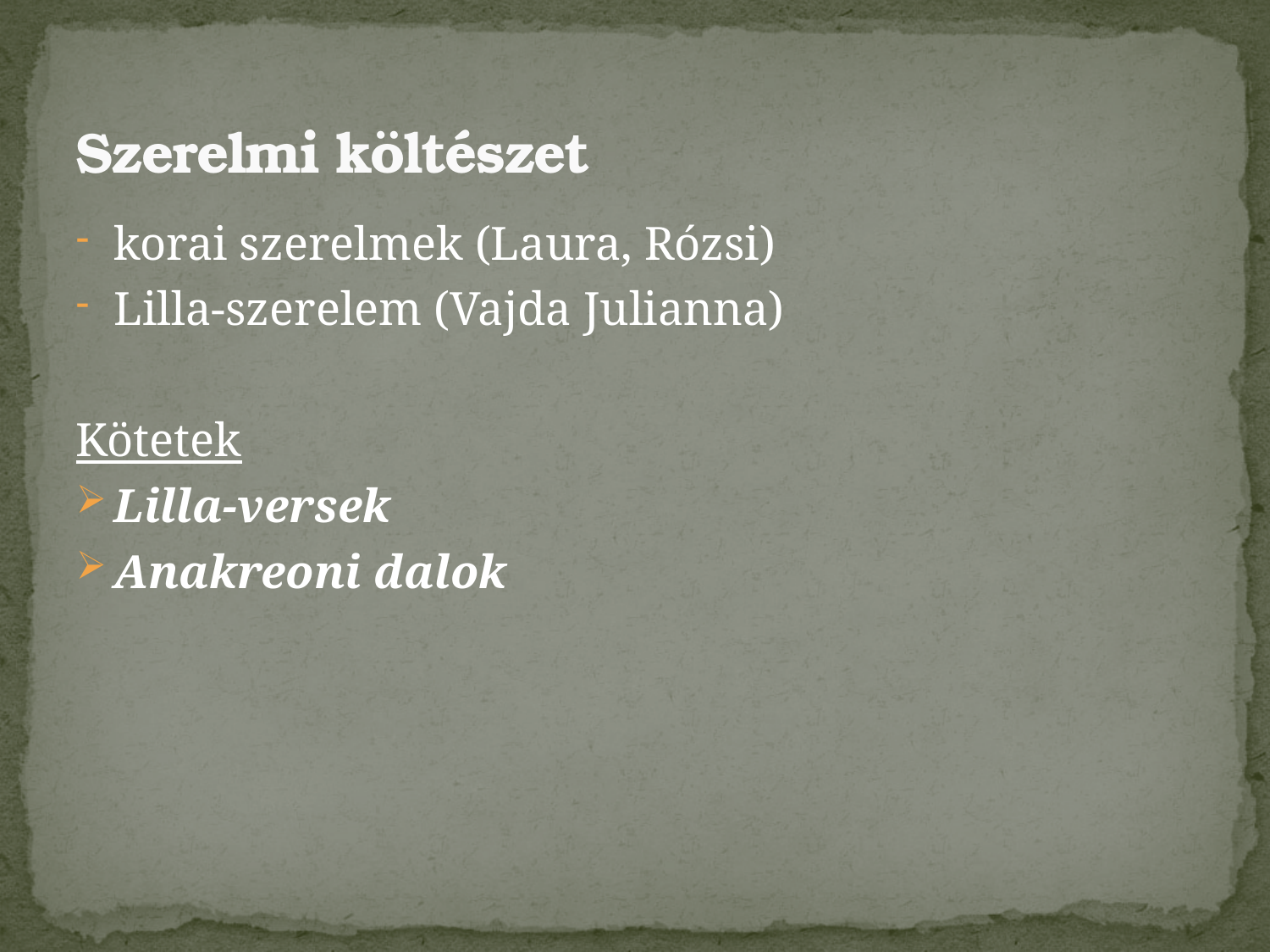

# Szerelmi költészet
korai szerelmek (Laura, Rózsi)
Lilla-szerelem (Vajda Julianna)

Kötetek
Lilla-versek
Anakreoni dalok